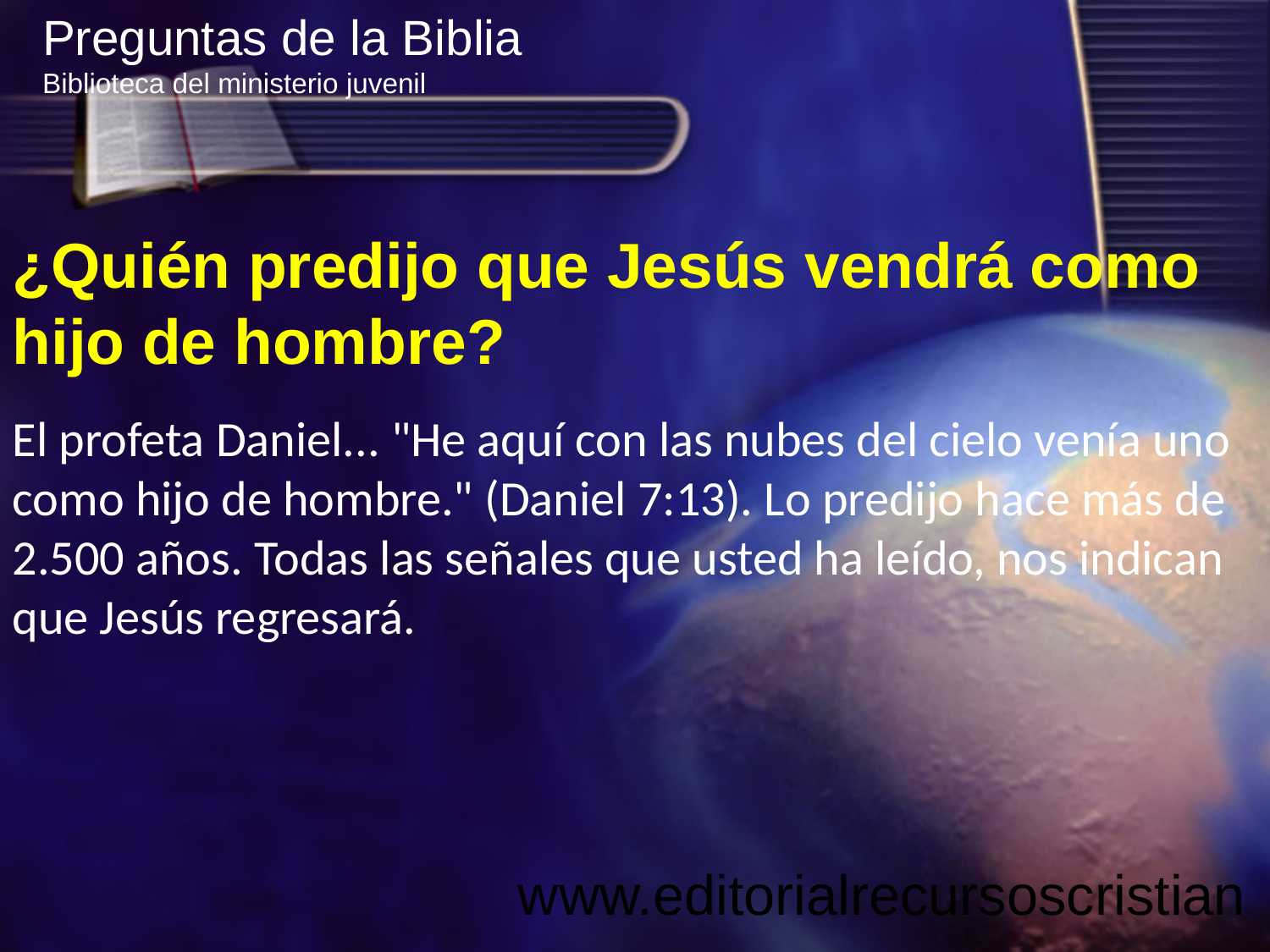

Preguntas de la Biblia                                          Biblioteca del ministerio juvenil
¿Quién predijo que Jesús vendrá como hijo de hombre?
El profeta Daniel... "He aquí con las nubes del cielo venía uno como hijo de hombre." (Daniel 7:13). Lo predijo hace más de 2.500 años. Todas las señales que usted ha leído, nos indican que Jesús regresará.
www.editorialrecursoscristianos.com